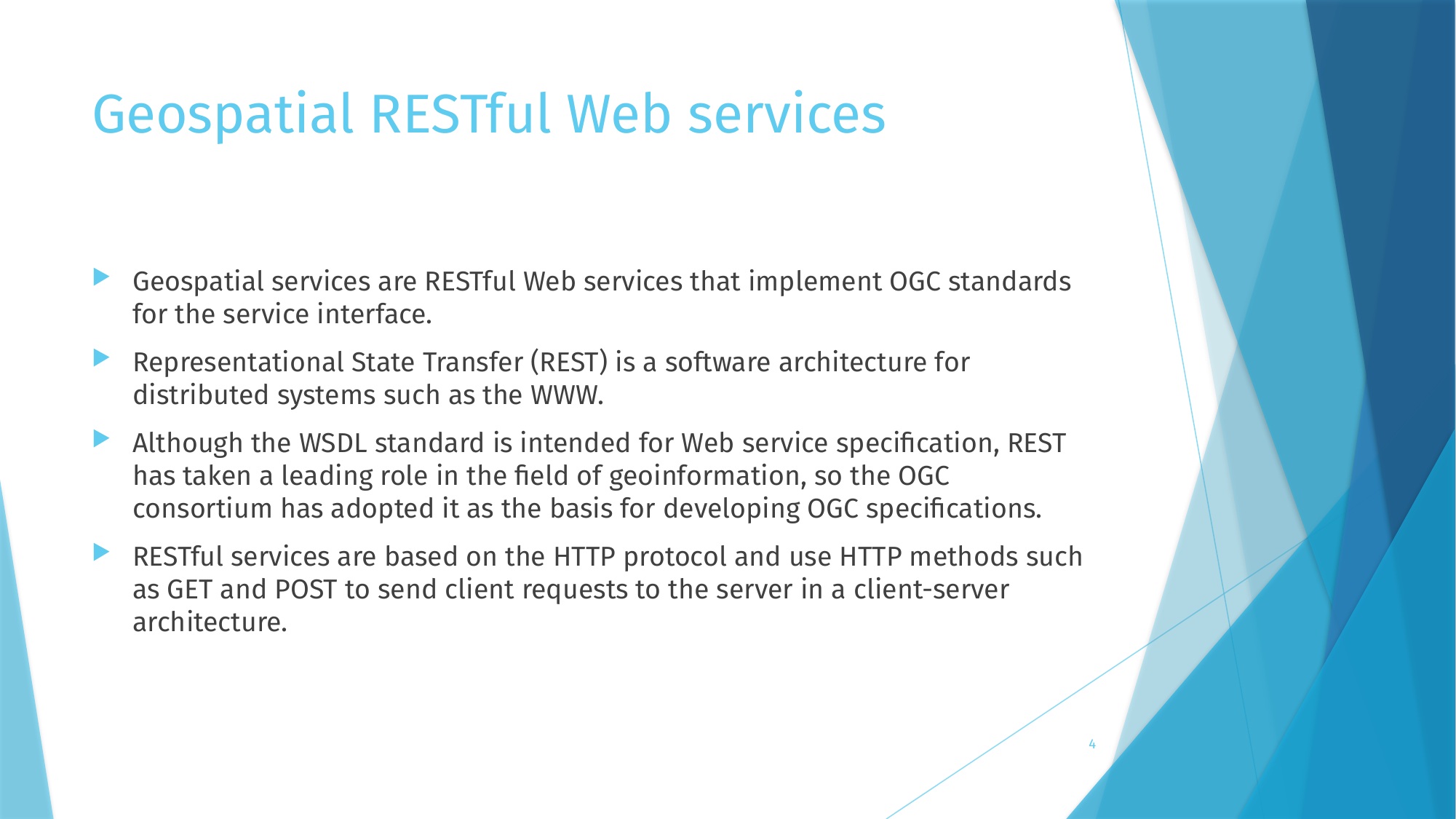

# Geospatial RESTful Web services
Geospatial services are RESTful Web services that implement OGC standards for the service interface.
Representational State Transfer (REST) is a software architecture for distributed systems such as the WWW.
Although the WSDL standard is intended for Web service specification, REST has taken a leading role in the field of geoinformation, so the OGC consortium has adopted it as the basis for developing OGC specifications.
RESTful services are based on the HTTP protocol and use HTTP methods such as GET and POST to send client requests to the server in a client-server architecture.

4